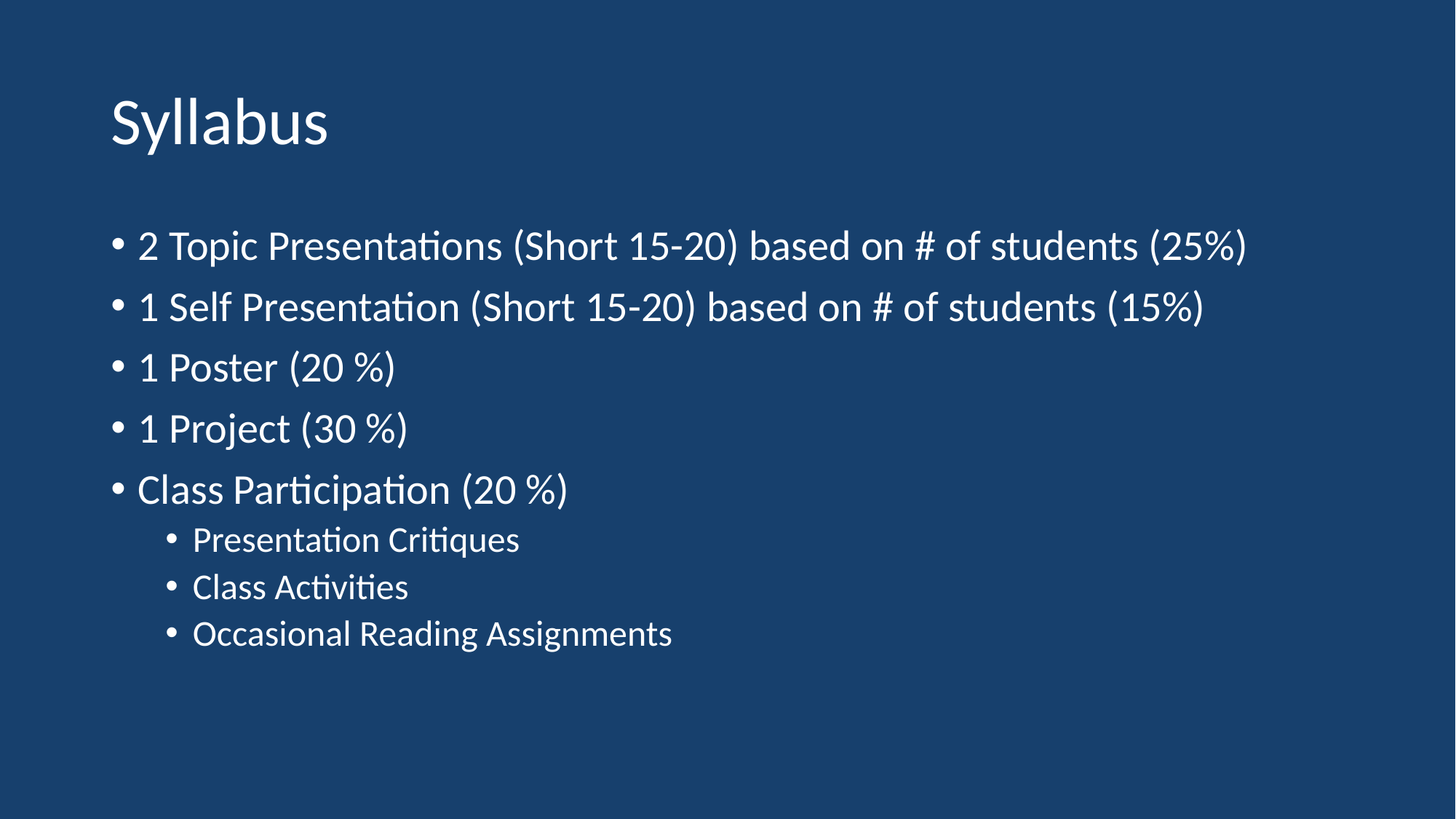

# Syllabus
2 Topic Presentations (Short 15-20) based on # of students (25%)
1 Self Presentation (Short 15-20) based on # of students (15%)
1 Poster (20 %)
1 Project (30 %)
Class Participation (20 %)
Presentation Critiques
Class Activities
Occasional Reading Assignments